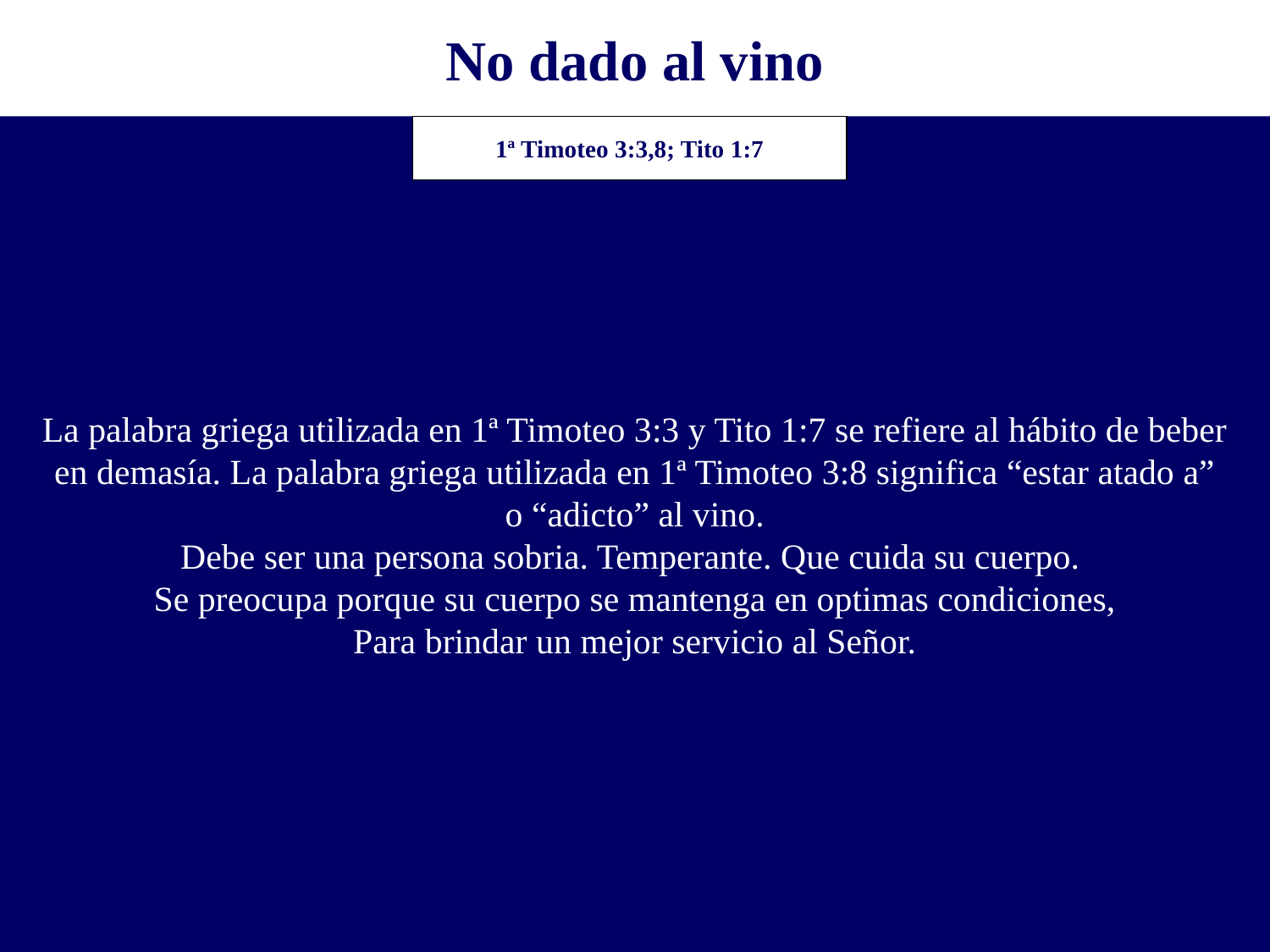

No dado al vino
La palabra griega utilizada en 1ª Timoteo 3:3 y Tito 1:7 se refiere al hábito de beber
en demasía. La palabra griega utilizada en 1ª Timoteo 3:8 significa “estar atado a”
o “adicto” al vino.
Debe ser una persona sobria. Temperante. Que cuida su cuerpo.
Se preocupa porque su cuerpo se mantenga en optimas condiciones,
Para brindar un mejor servicio al Señor.
1ª Timoteo 3:3,8; Tito 1:7